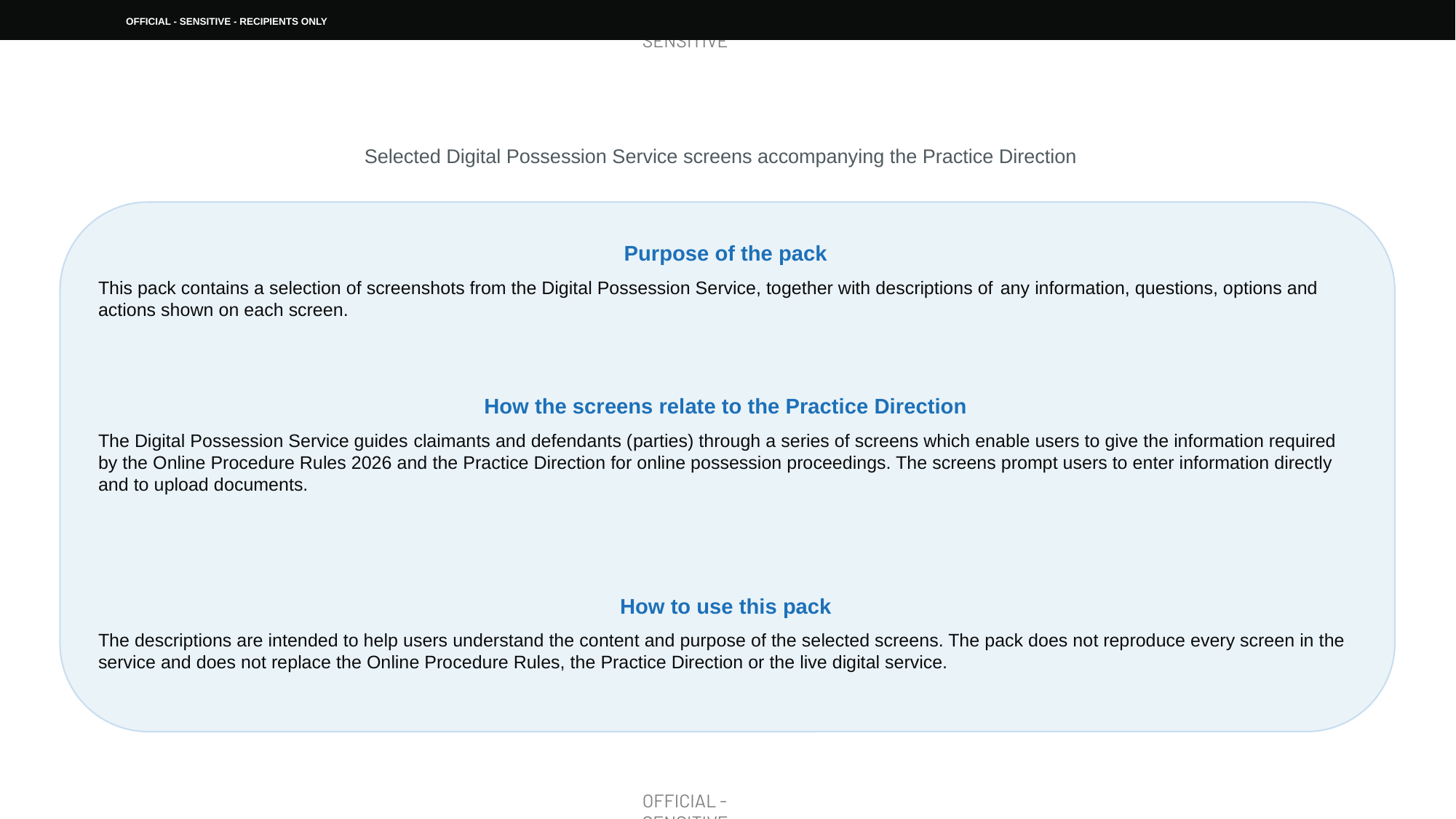

OFFICIAL - SENSITIVE - RECIPIENTS ONLY
Selected Digital Possession Service screens accompanying the Practice Direction

Purpose of the pack
This pack contains a selection of screenshots from the Digital Possession Service, together with descriptions of any information, questions, options and actions shown on each screen.
How the screens relate to the Practice Direction
The Digital Possession Service guides claimants and defendants (parties) through a series of screens which enable users to give the information required by the Online Procedure Rules 2026 and the Practice Direction for online possession proceedings. The screens prompt users to enter information directly and to upload documents.
How to use this pack
The descriptions are intended to help users understand the content and purpose of the selected screens. The pack does not reproduce every screen in the service and does not replace the Online Procedure Rules, the Practice Direction or the live digital service.